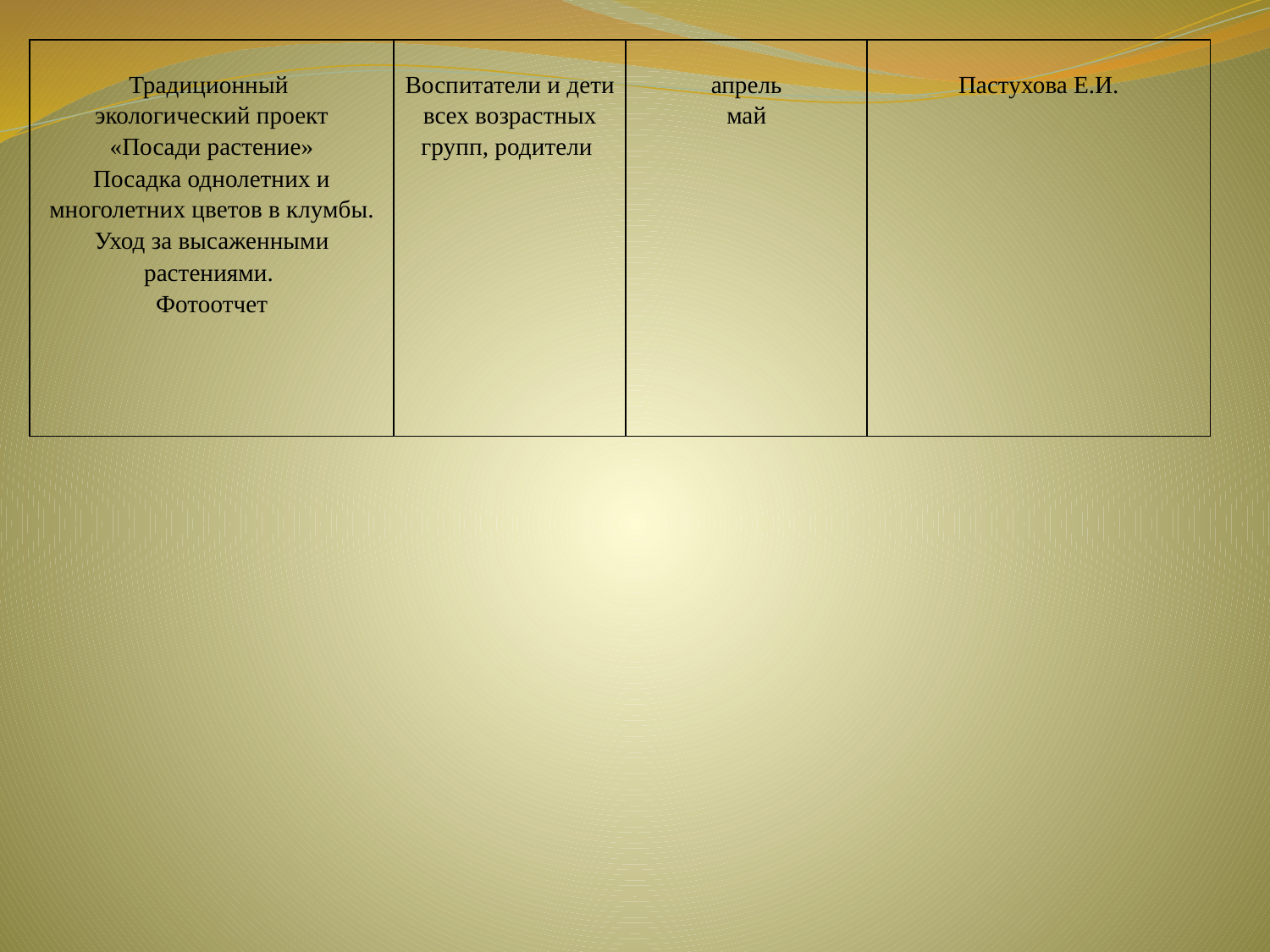

| Традиционный экологический проект «Посади растение» Посадка однолетних и многолетних цветов в клумбы. Уход за высаженными растениями. Фотоотчет | Воспитатели и дети всех возрастных групп, родители | апрель май | Пастухова Е.И. |
| --- | --- | --- | --- |